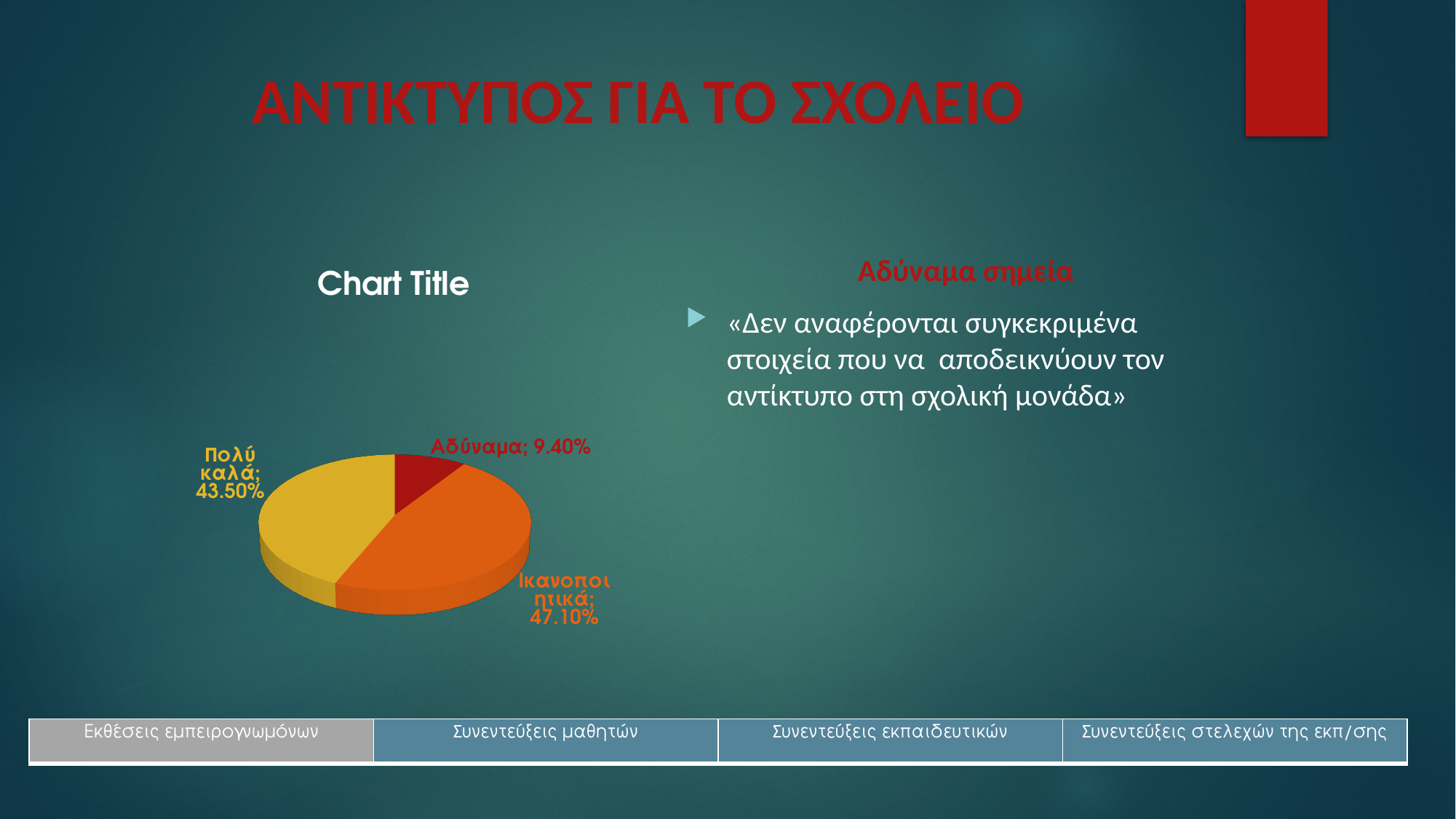

# ΑΝΤΙΚΤΥΠΟΣ ΓΙΑ ΤΟ ΣΧΟΛΕΙΟ
Αδύναμα σημεία
«Δεν αναφέρονται συγκεκριμένα στοιχεία που να  αποδεικνύουν τον αντίκτυπο στη σχολική μονάδα»

[unsupported chart]

| Εκθέσεις εμπειρογνωμόνων | Συνεντεύξεις μαθητών | Συνεντεύξεις εκπαιδευτικών | Συνεντεύξεις στελεχών της εκπ/σης |
| --- | --- | --- | --- |